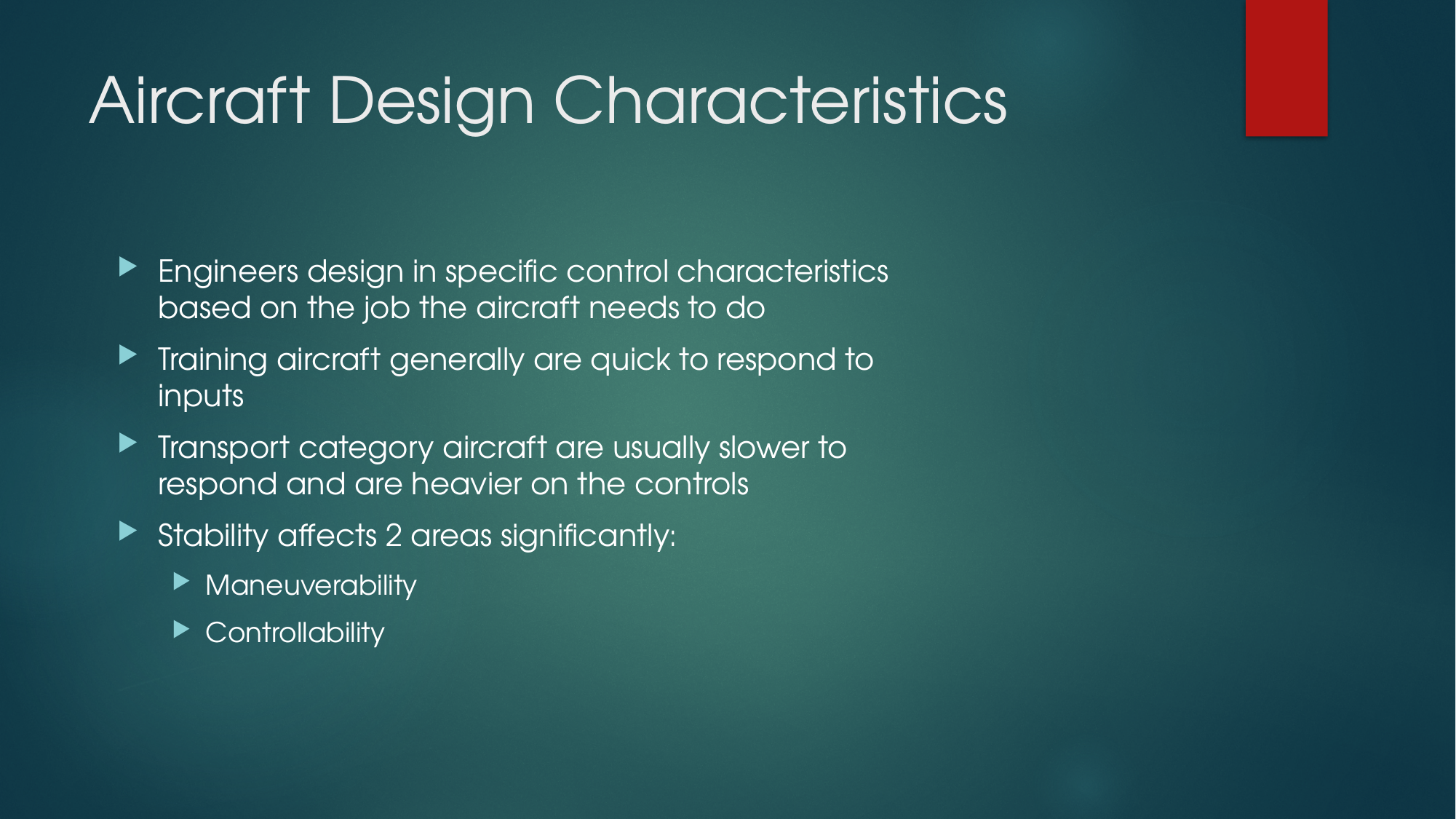

# Aircraft Design Characteristics
Engineers design in specific control characteristics based on the job the aircraft needs to do
Training aircraft generally are quick to respond to inputs
Transport category aircraft are usually slower to respond and are heavier on the controls
Stability affects 2 areas significantly:
Maneuverability
Controllability